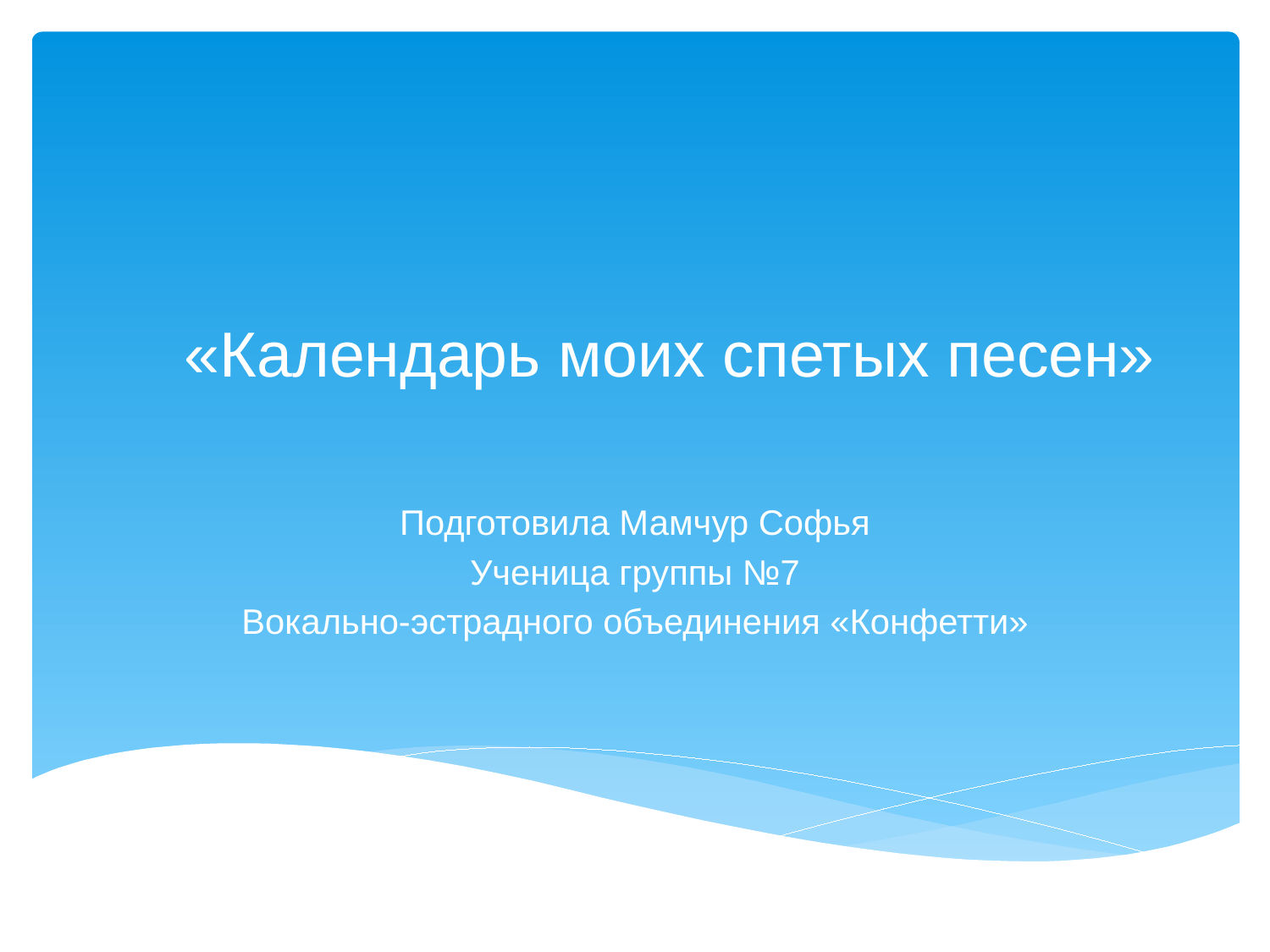

# «Календарь моих спетых песен»
Подготовила Мамчур Софья
Ученица группы №7
Вокально-эстрадного объединения «Конфетти»